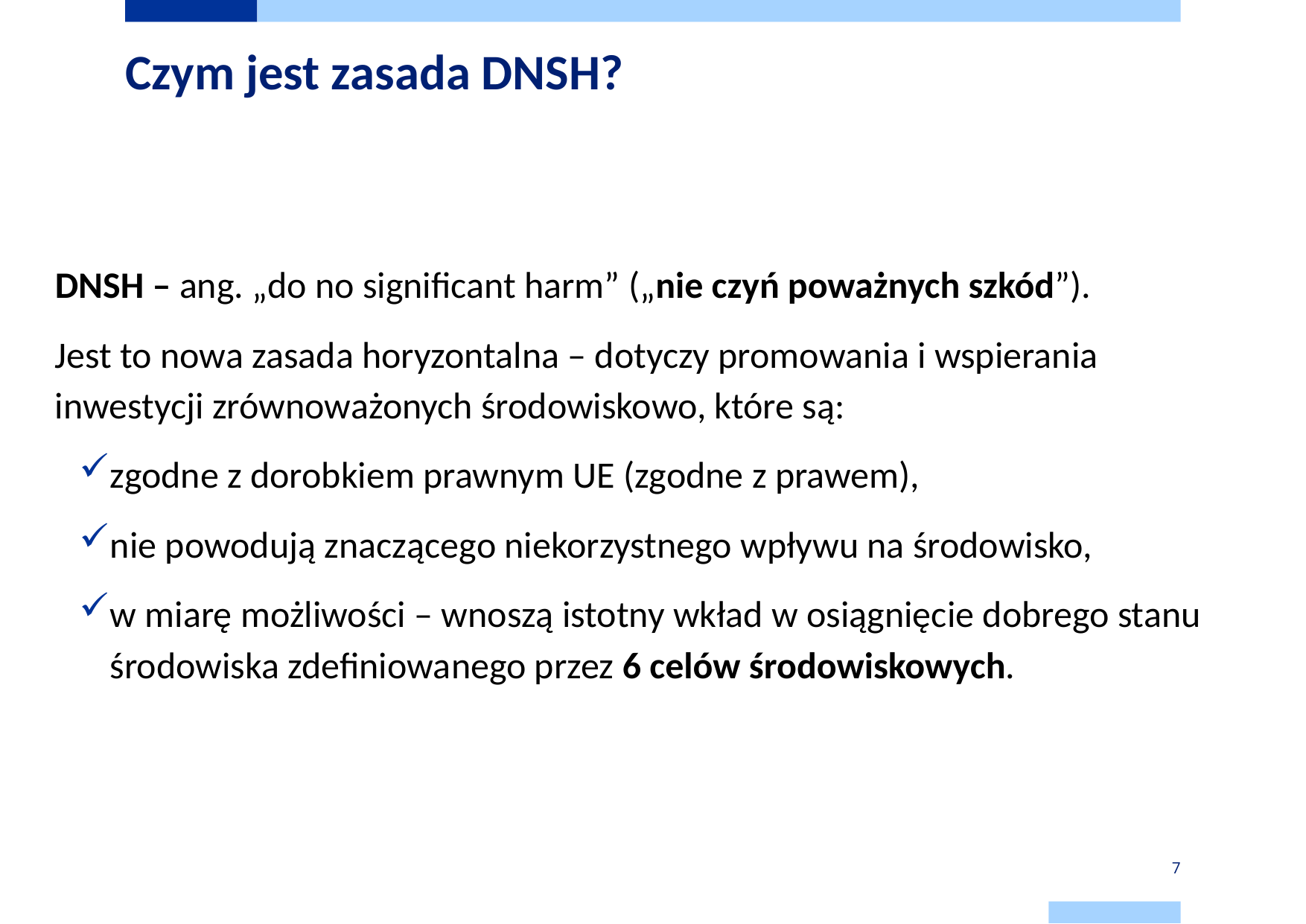

# Czym jest zasada DNSH?
DNSH – ang. „do no significant harm” („nie czyń poważnych szkód”).
Jest to nowa zasada horyzontalna – dotyczy promowania i wspierania inwestycji zrównoważonych środowiskowo, które są:
zgodne z dorobkiem prawnym UE (zgodne z prawem),
nie powodują znaczącego niekorzystnego wpływu na środowisko,
w miarę możliwości – wnoszą istotny wkład w osiągnięcie dobrego stanu środowiska zdefiniowanego przez 6 celów środowiskowych.
7